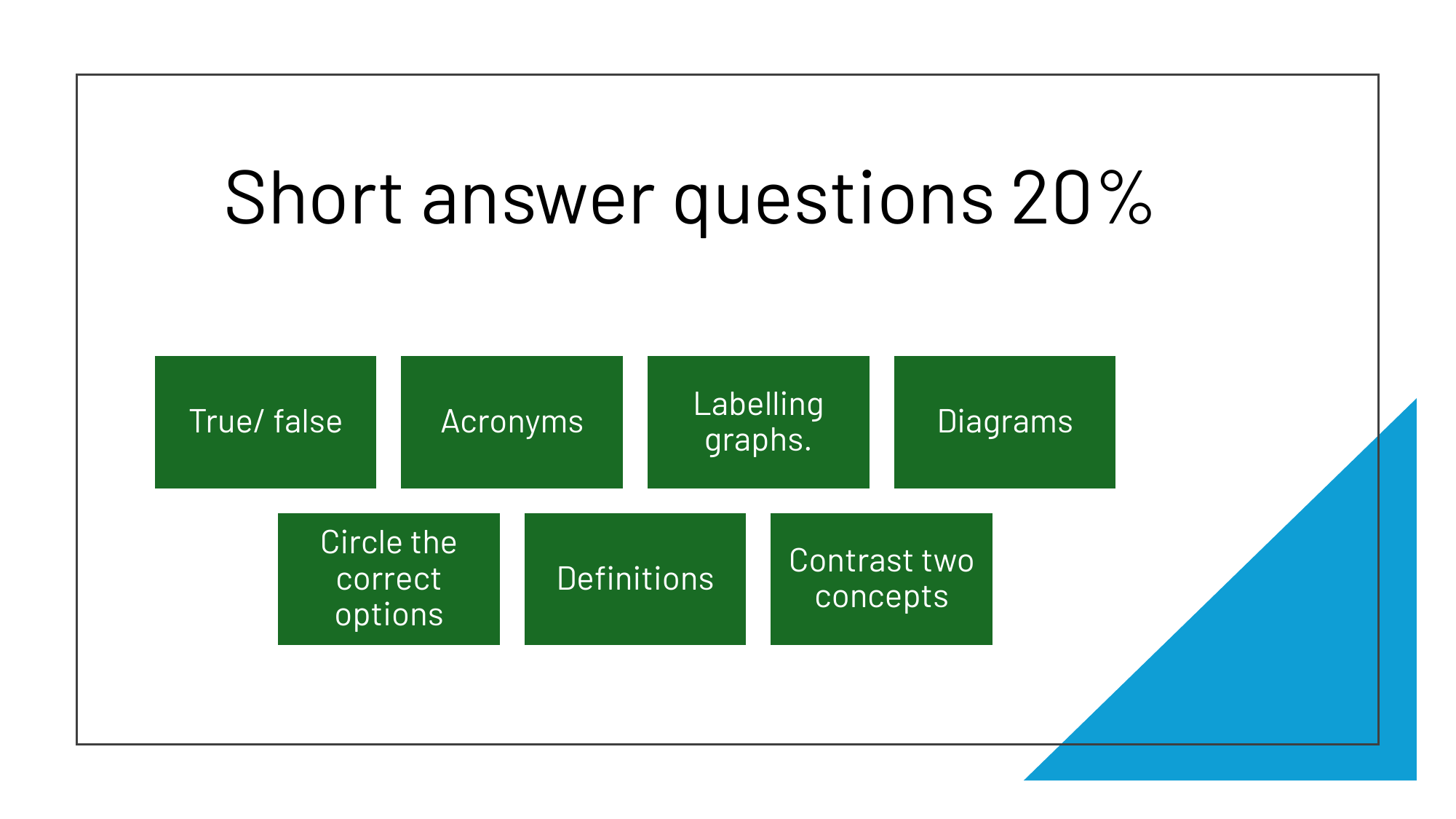

# Short answer questions 20%
True/ false
Acronyms
Labelling graphs.
Diagrams
Circle the correct options
Definitions
Contrast two concepts